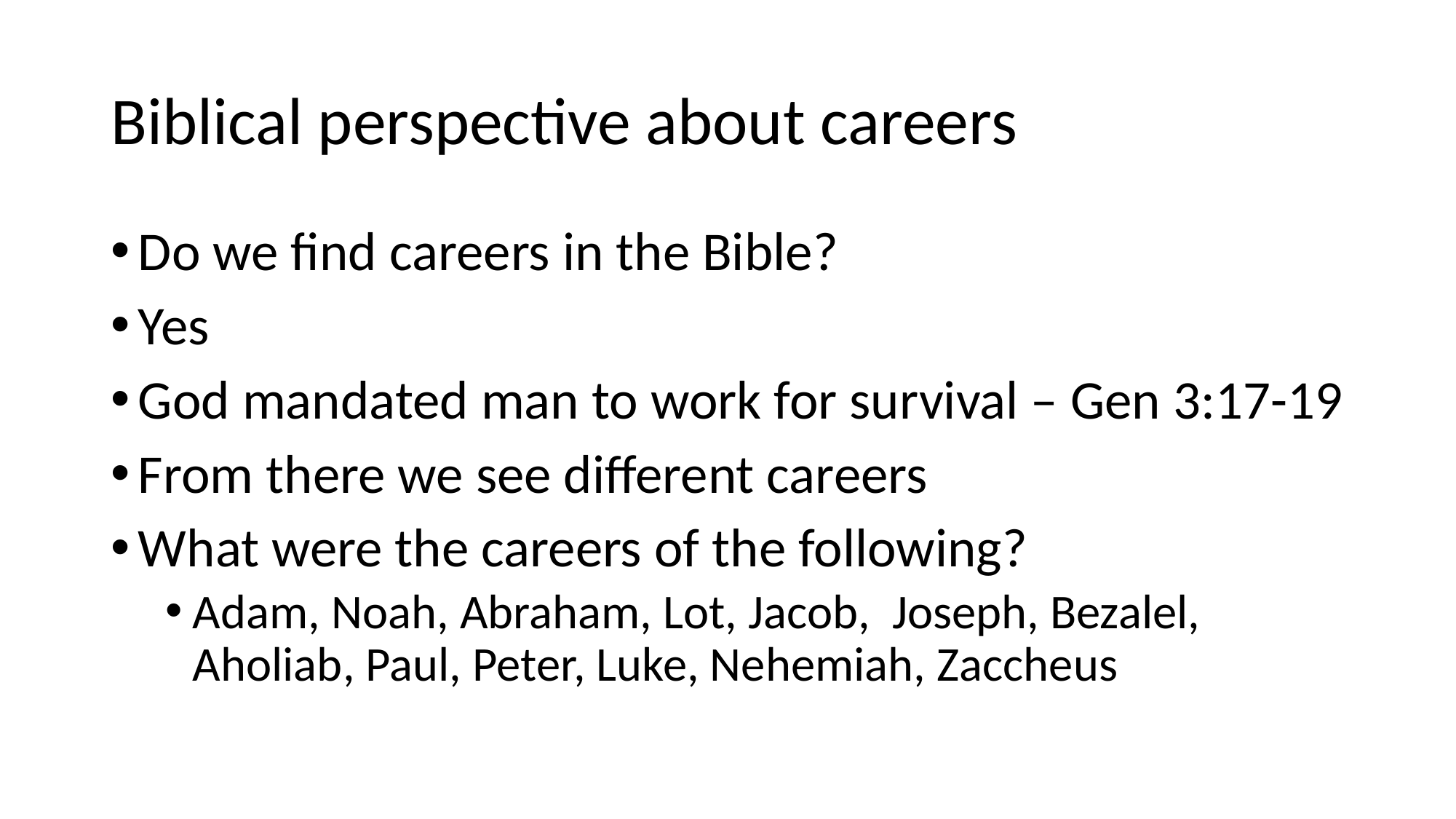

# Biblical perspective about careers
Do we find careers in the Bible?
Yes
God mandated man to work for survival – Gen 3:17-19
From there we see different careers
What were the careers of the following?
Adam, Noah, Abraham, Lot, Jacob,  Joseph, Bezalel, Aholiab, Paul, Peter, Luke, Nehemiah, Zaccheus